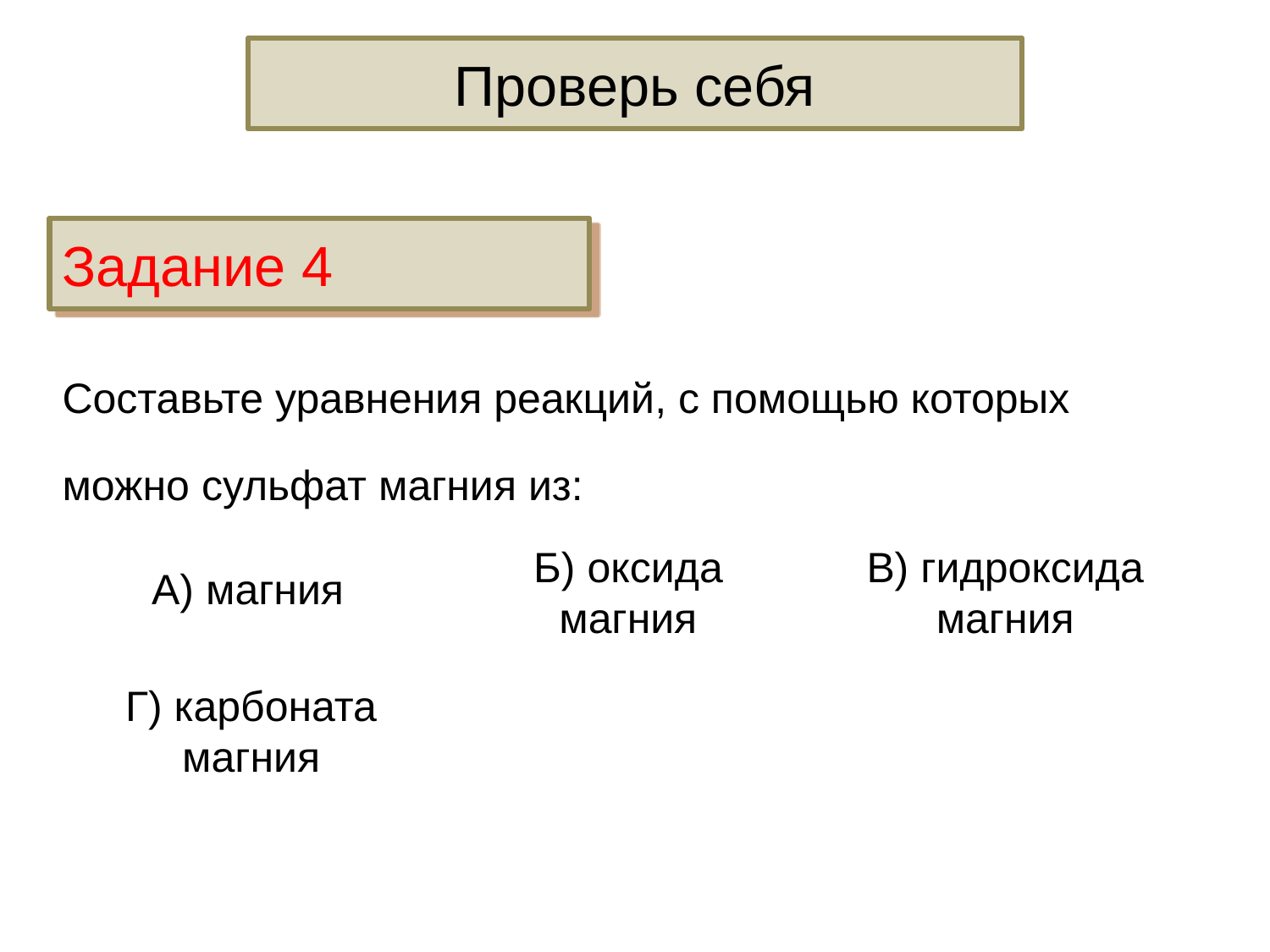

Проверь себя
Задание 4
Составьте уравнения реакций, с помощью которых можно сульфат магния из:
А) магния
Б) оксида магния
В) гидроксида магния
Г) карбоната магния